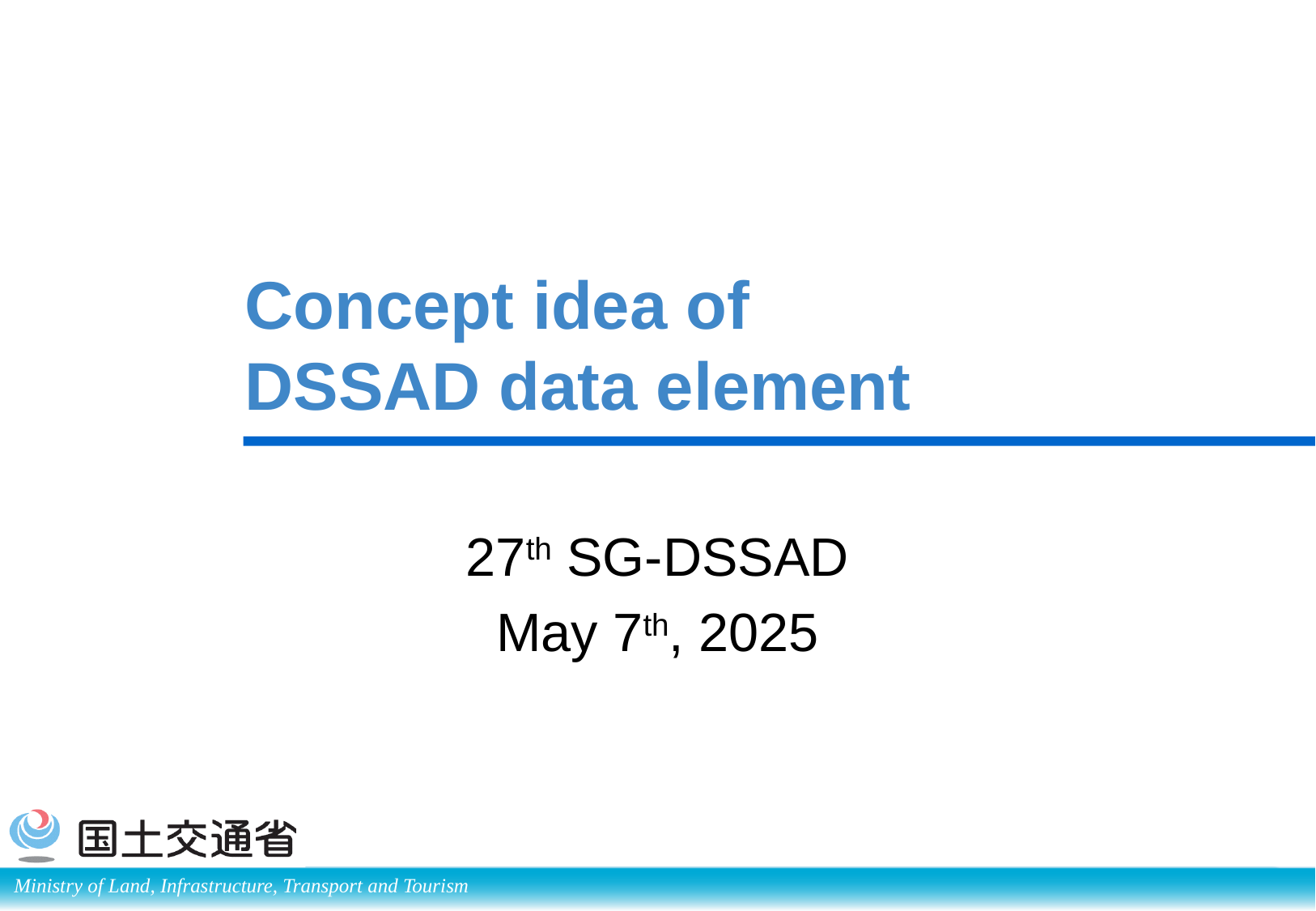

# Concept idea of DSSAD data element
27th SG-DSSAD
May 7th, 2025